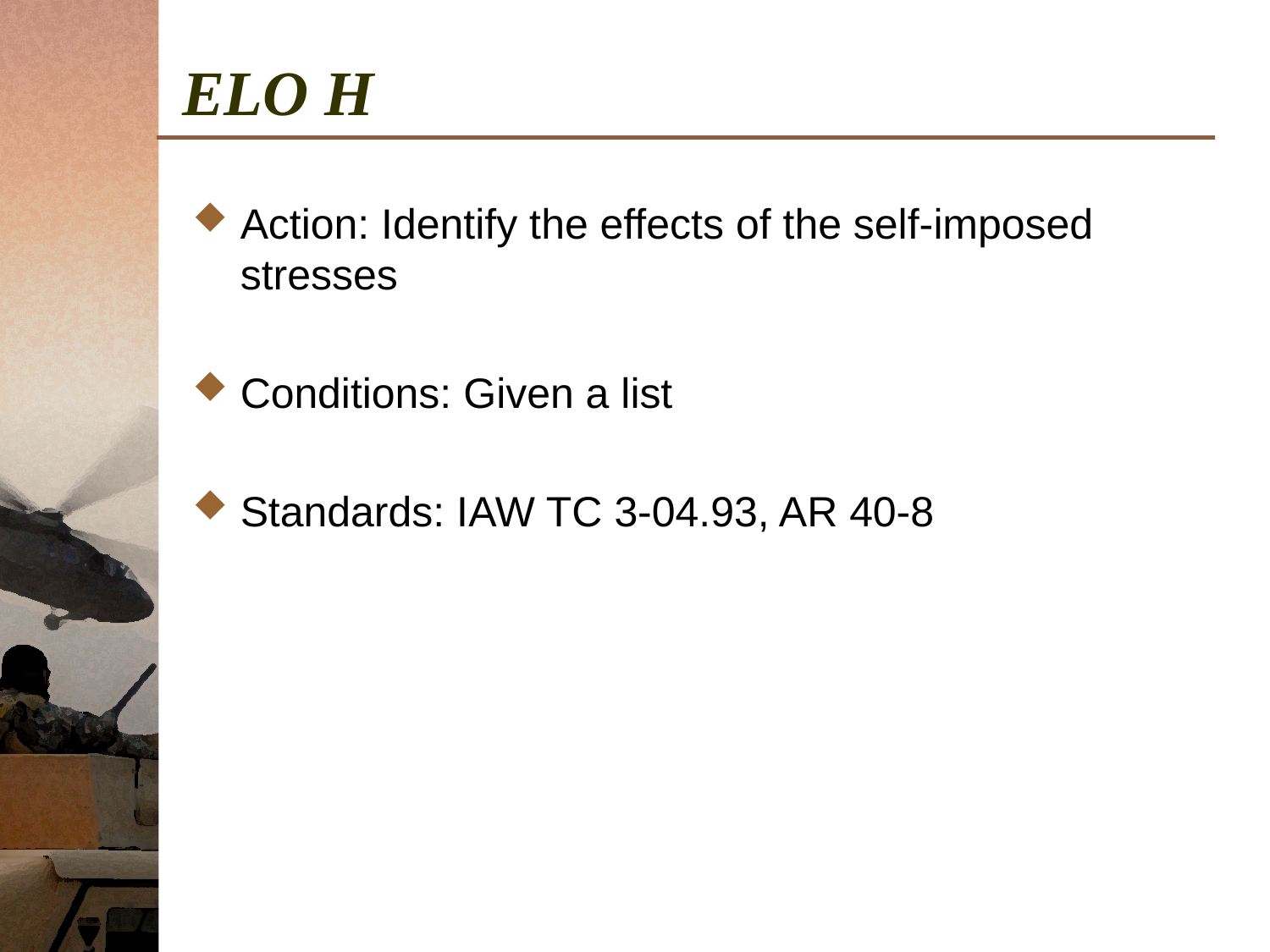

# ELO H
Action: Identify the effects of the self-imposed stresses

Conditions: Given a list

Standards: IAW TC 3-04.93, AR 40-8